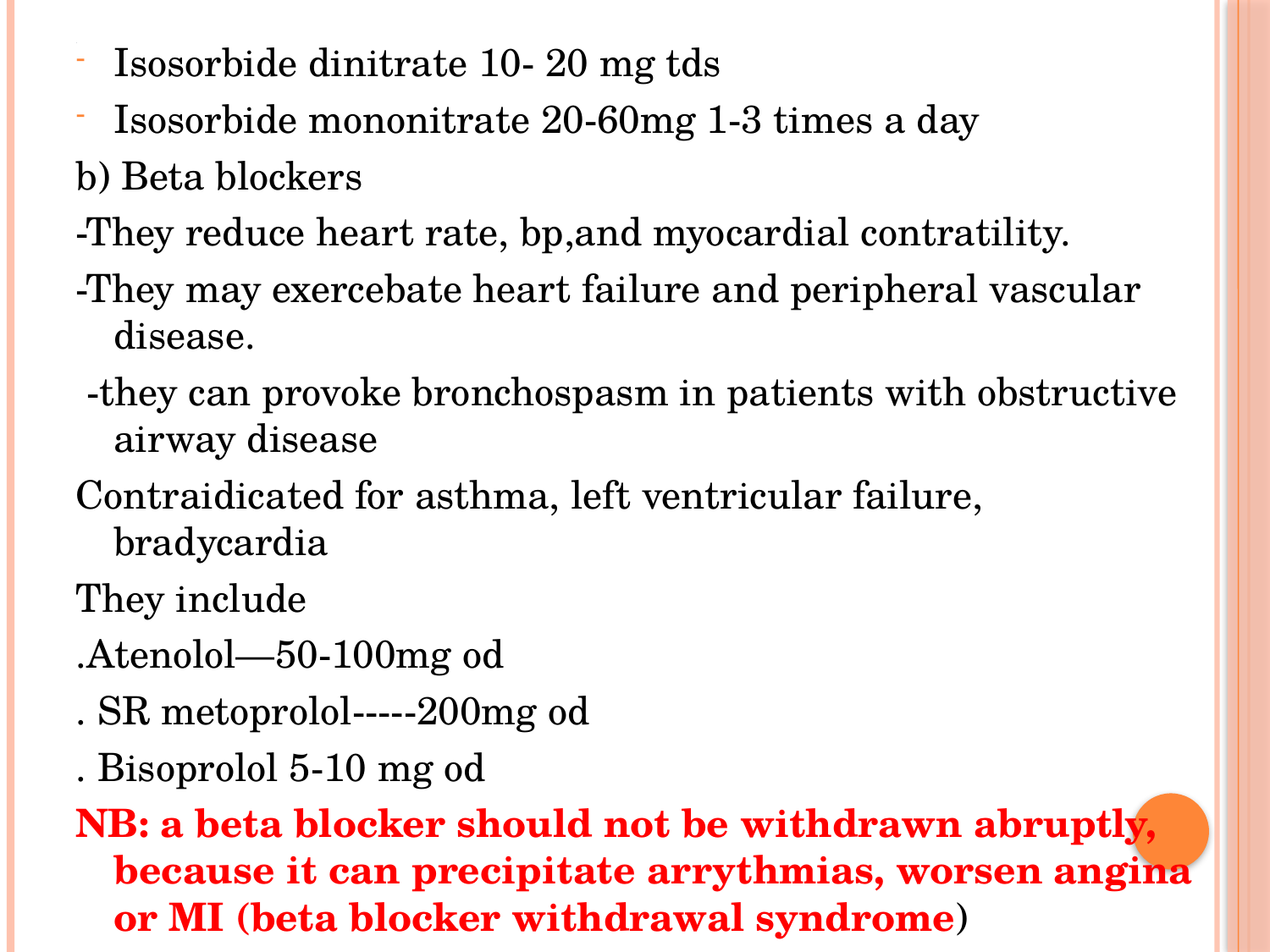

Isosorbide dinitrate 10- 20 mg tds
Isosorbide mononitrate 20-60mg 1-3 times a day
b) Beta blockers
-They reduce heart rate, bp,and myocardial contratility.
-They may exercebate heart failure and peripheral vascular disease.
 -they can provoke bronchospasm in patients with obstructive airway disease
Contraidicated for asthma, left ventricular failure, bradycardia
They include
.Atenolol—50-100mg od
. SR metoprolol-----200mg od
. Bisoprolol 5-10 mg od
NB: a beta blocker should not be withdrawn abruptly, because it can precipitate arrythmias, worsen angina or MI (beta blocker withdrawal syndrome)
# .